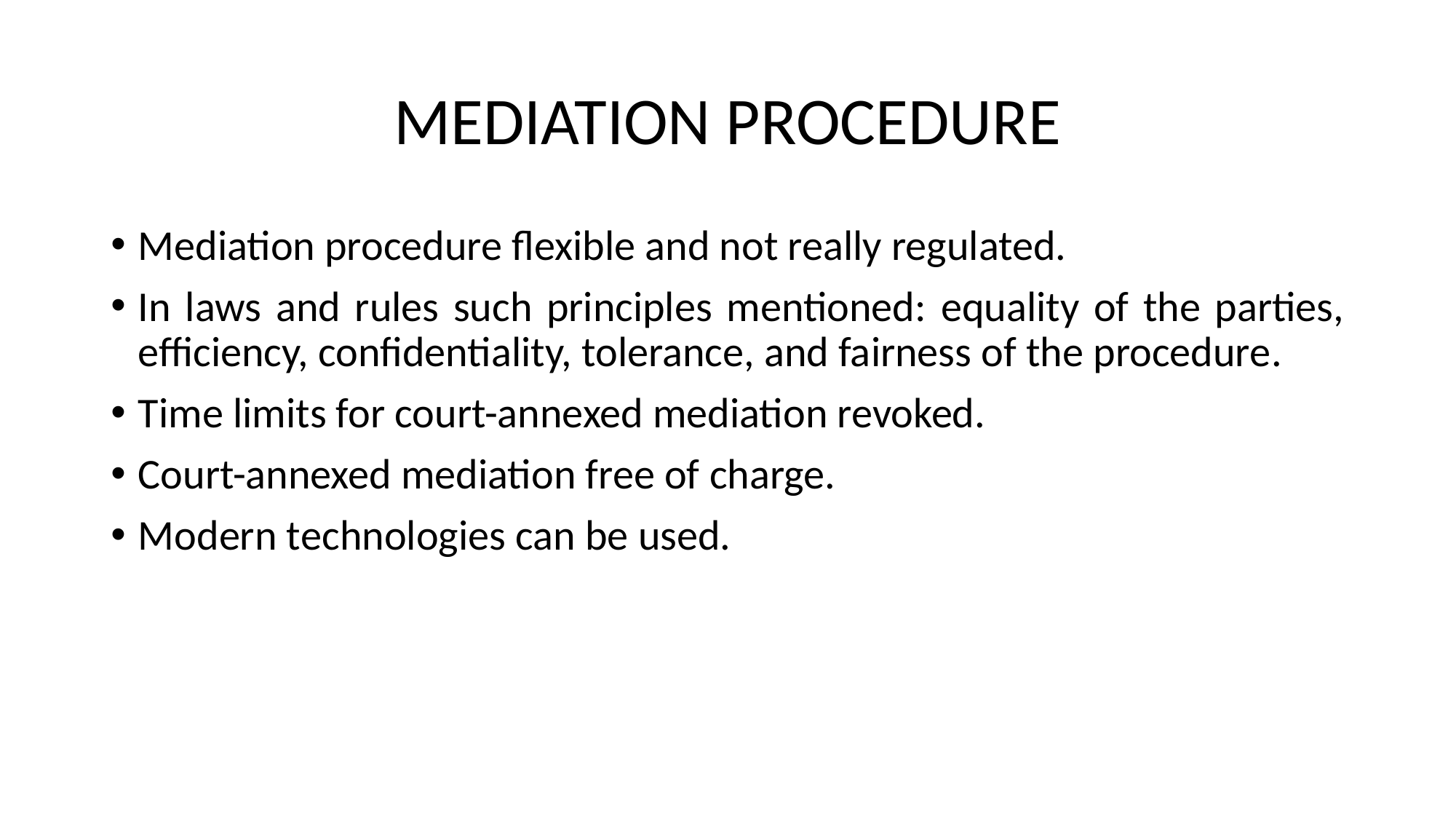

# MEDIATION PROCEDURE
Mediation procedure flexible and not really regulated.
In laws and rules such principles mentioned: equality of the parties, efficiency, confidentiality, tolerance, and fairness of the procedure.
Time limits for court-annexed mediation revoked.
Court-annexed mediation free of charge.
Modern technologies can be used.